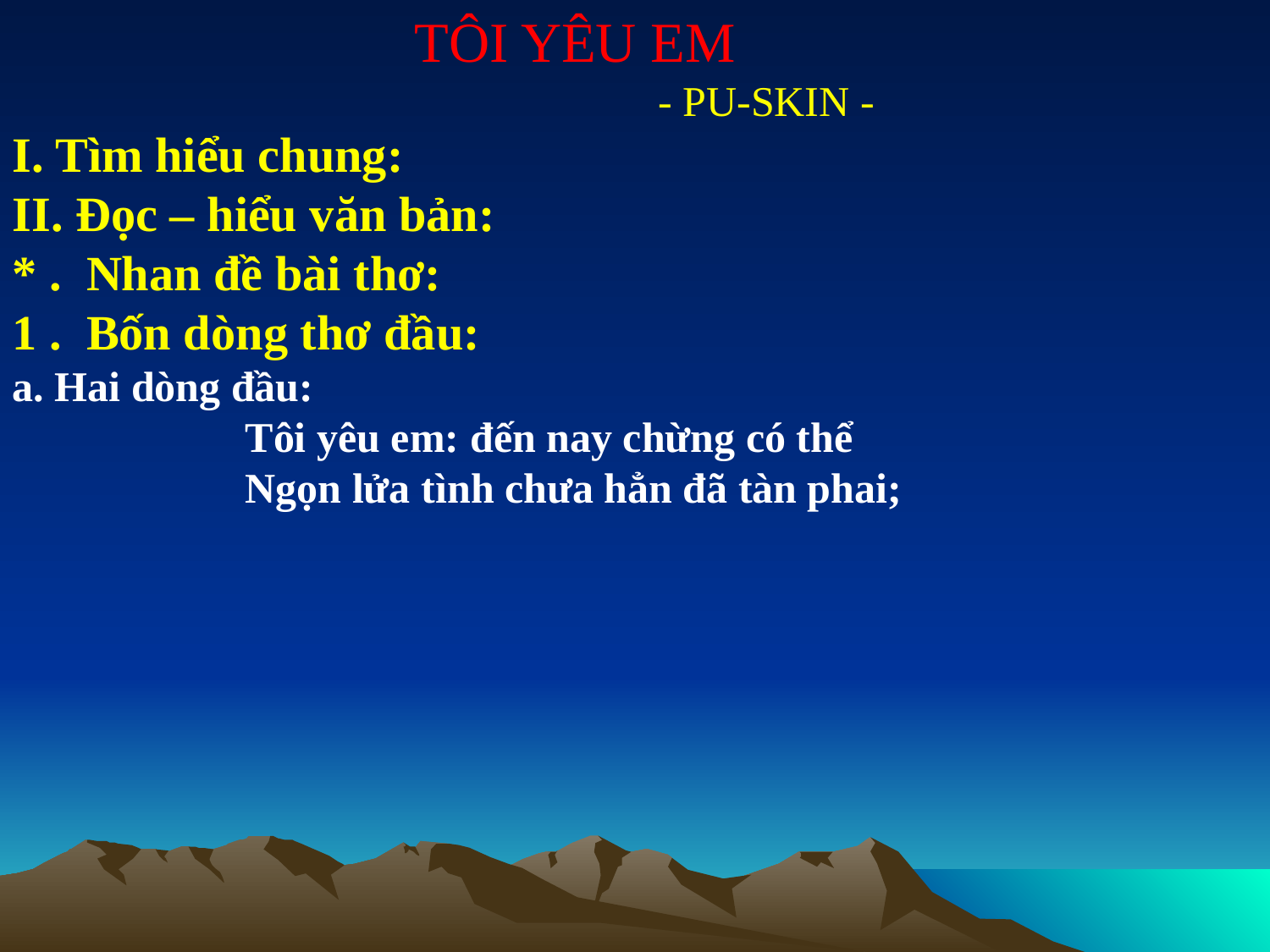

TÔI YÊU EM
                       - PU-SKIN -

I. Tìm hiểu chung:
II. Đọc – hiểu văn bản:
* .  Nhan đề bài thơ:
1 .  Bốn dòng thơ đầu:
a. Hai dòng đầu:
                      Tôi yêu em: đến nay chừng có thể
                      Ngọn lửa tình chưa hẳn đã tàn phai;